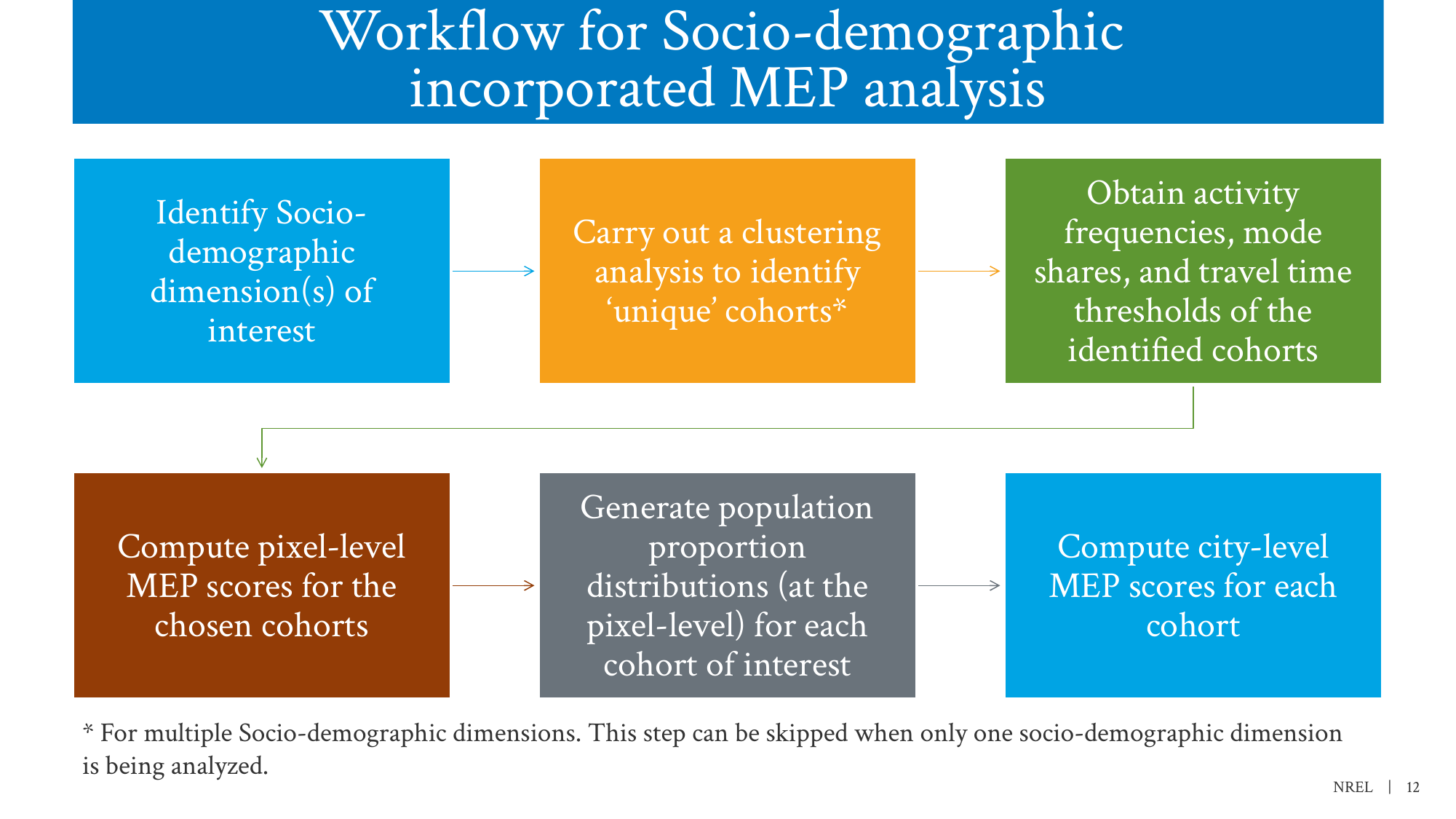

# Workflow for Socio-demographic incorporated MEP analysis

Identify Socio-demographic dimension(s) of interest

Carry out a clustering analysis to identify ‘unique’ cohorts*

Obtain activity frequencies, mode shares, and travel time thresholds of the identified cohorts

Compute pixel-level MEP scores for the chosen cohorts

Generate population proportion distributions (at the pixel-level) for each cohort of interest
Compute city-level MEP scores for each cohort
* For multiple Socio-demographic dimensions. This step can be skipped when only one socio-demographic dimension is being analyzed.